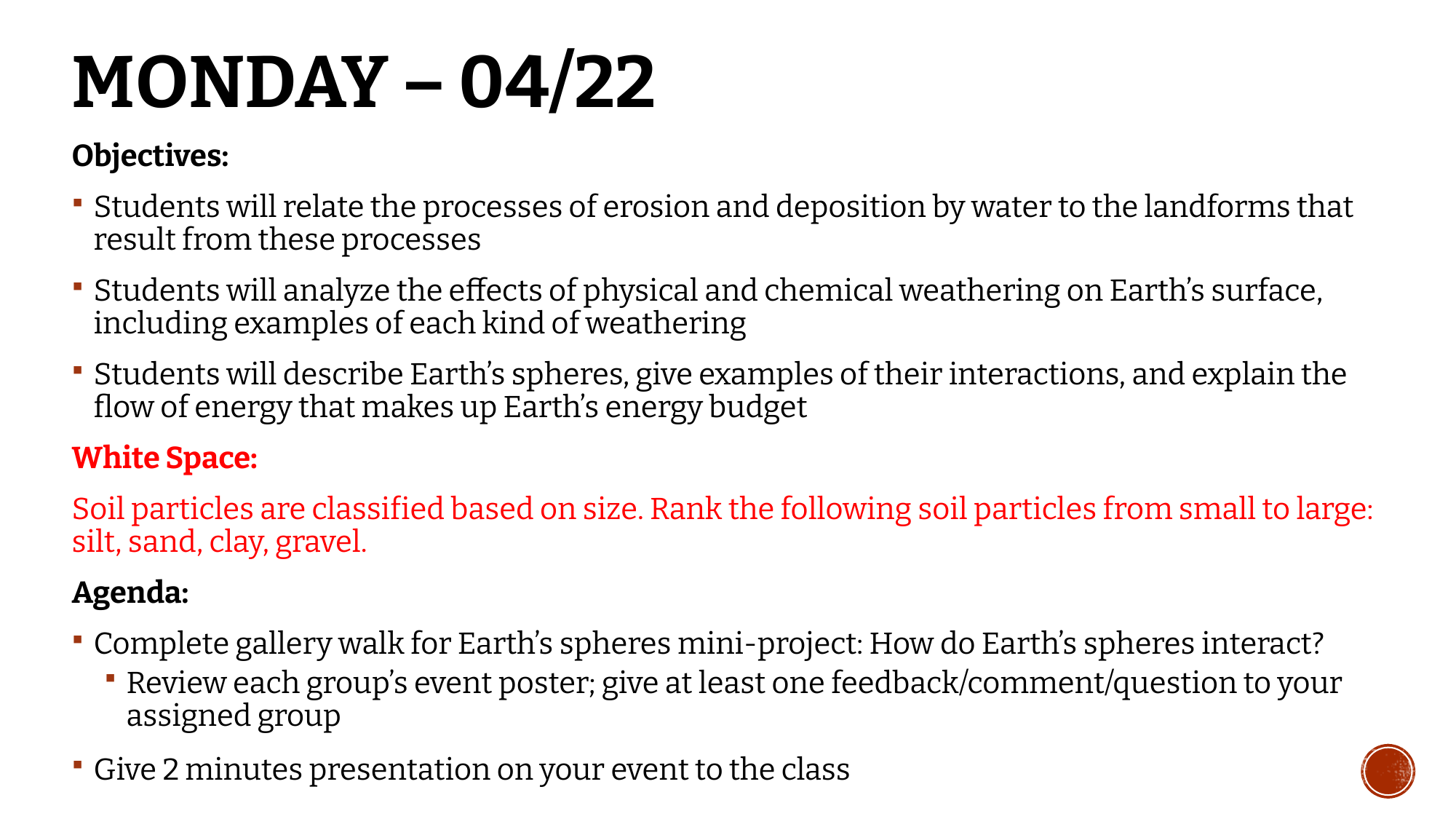

# Monday – 04/22
Objectives:
Students will relate the processes of erosion and deposition by water to the landforms that result from these processes
Students will analyze the effects of physical and chemical weathering on Earth’s surface, including examples of each kind of weathering
Students will describe Earth’s spheres, give examples of their interactions, and explain the flow of energy that makes up Earth’s energy budget
White Space:
Soil particles are classified based on size. Rank the following soil particles from small to large: silt, sand, clay, gravel.
Agenda:
Complete gallery walk for Earth’s spheres mini-project: How do Earth’s spheres interact?
Review each group’s event poster; give at least one feedback/comment/question to your assigned group
Give 2 minutes presentation on your event to the class